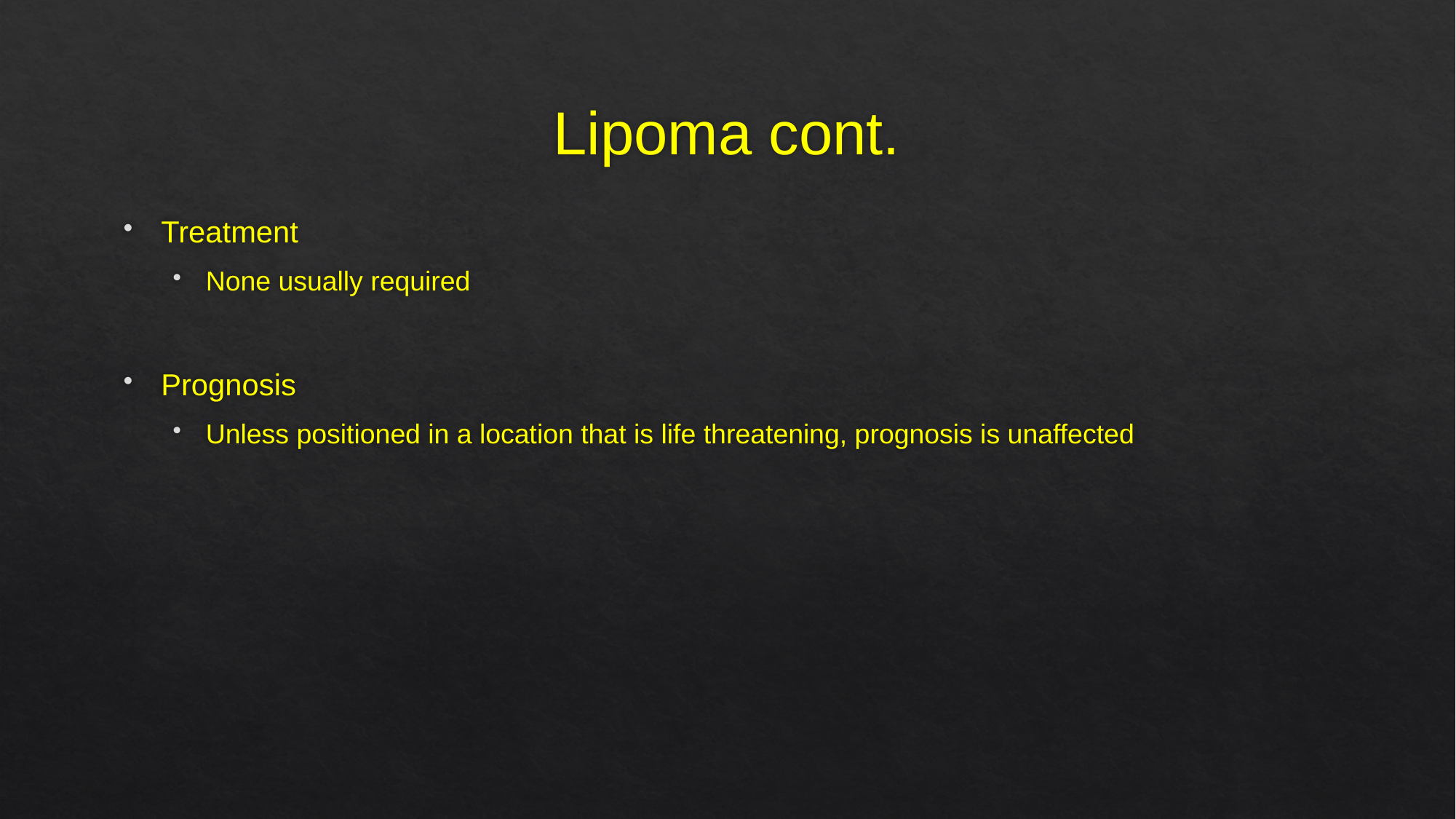

# Lipoma cont.
Treatment
None usually required

Prognosis
Unless positioned in a location that is life threatening, prognosis is unaffected